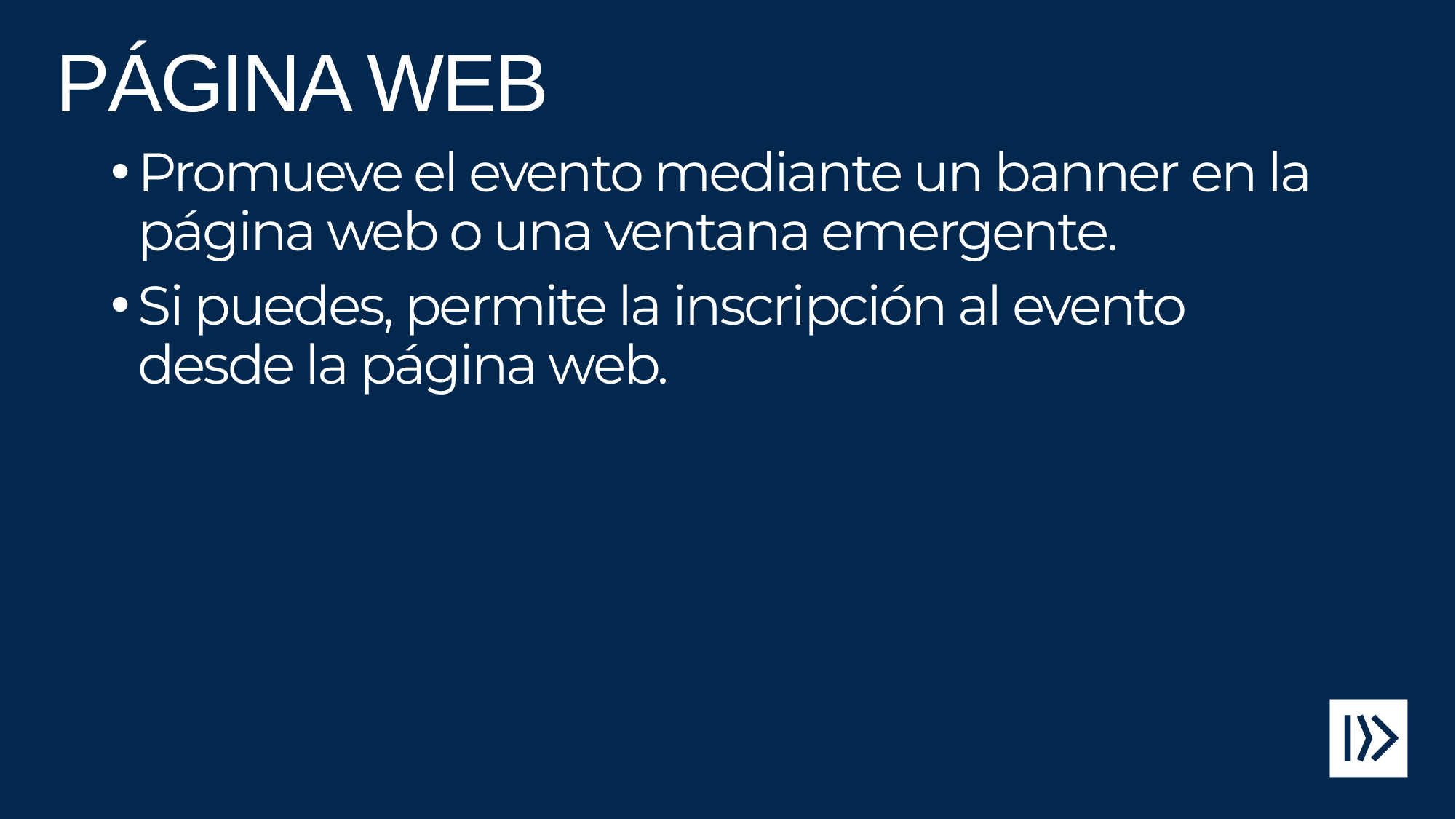

# PÁGINA WEB
Promueve el evento mediante un banner en la página web o una ventana emergente.
Si puedes, permite la inscripción al evento desde la página web.